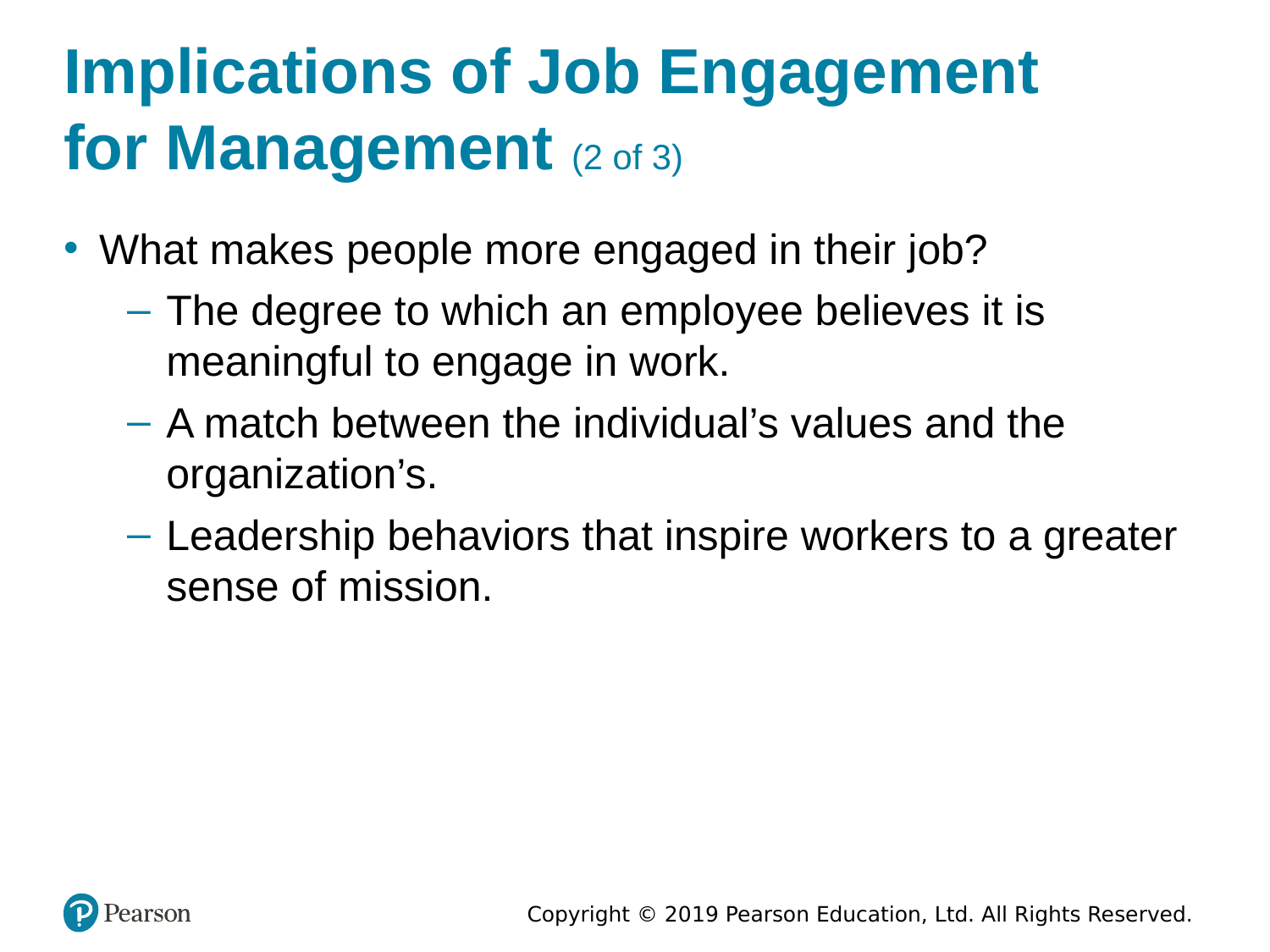

# Implications of Job Engagement for Management (2 of 3)
What makes people more engaged in their job?
The degree to which an employee believes it is meaningful to engage in work.
A match between the individual’s values and the organization’s.
Leadership behaviors that inspire workers to a greater sense of mission.